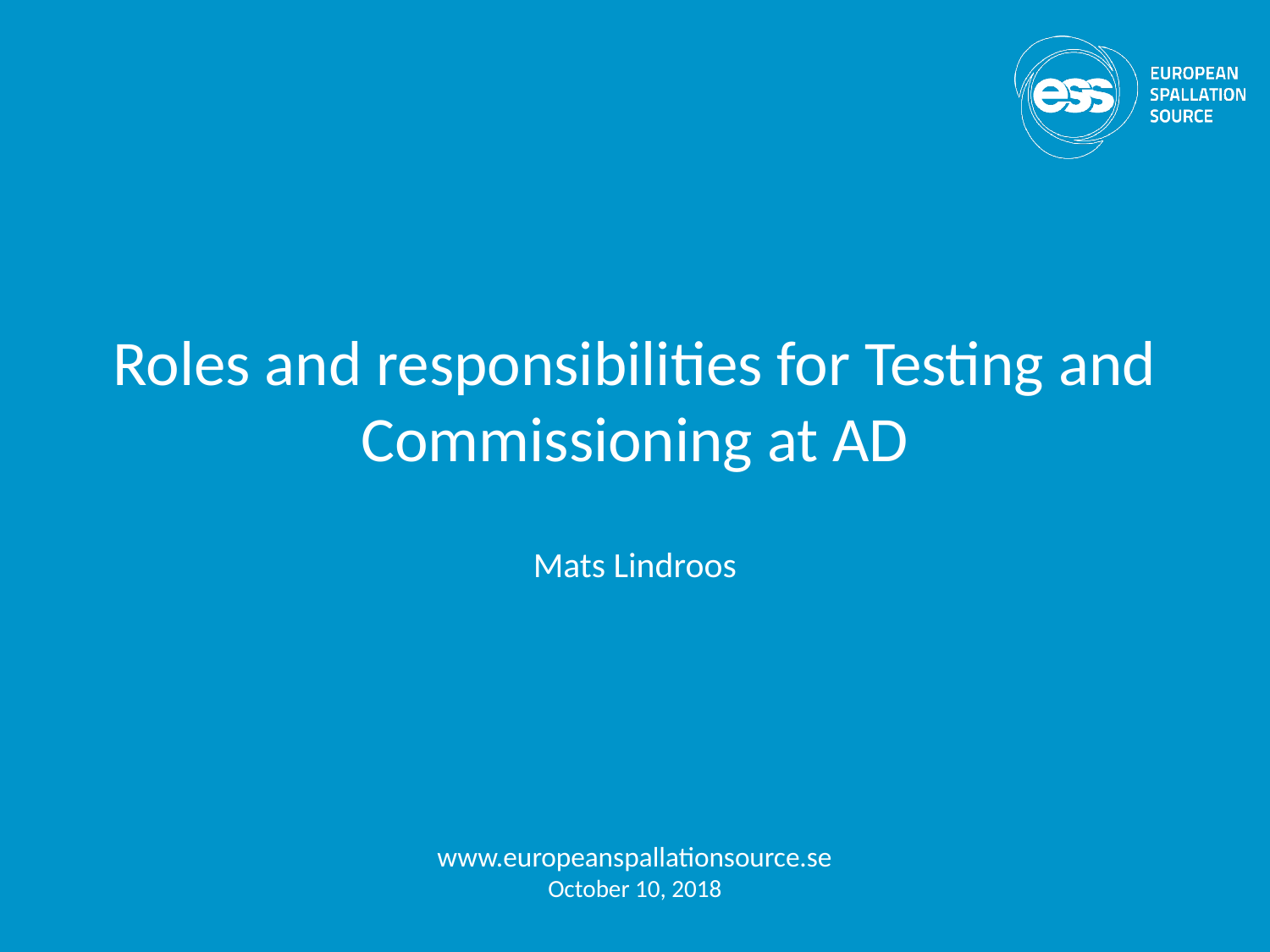

# Roles and responsibilities for Testing and Commissioning at AD
Mats Lindroos
www.europeanspallationsource.se
October 10, 2018